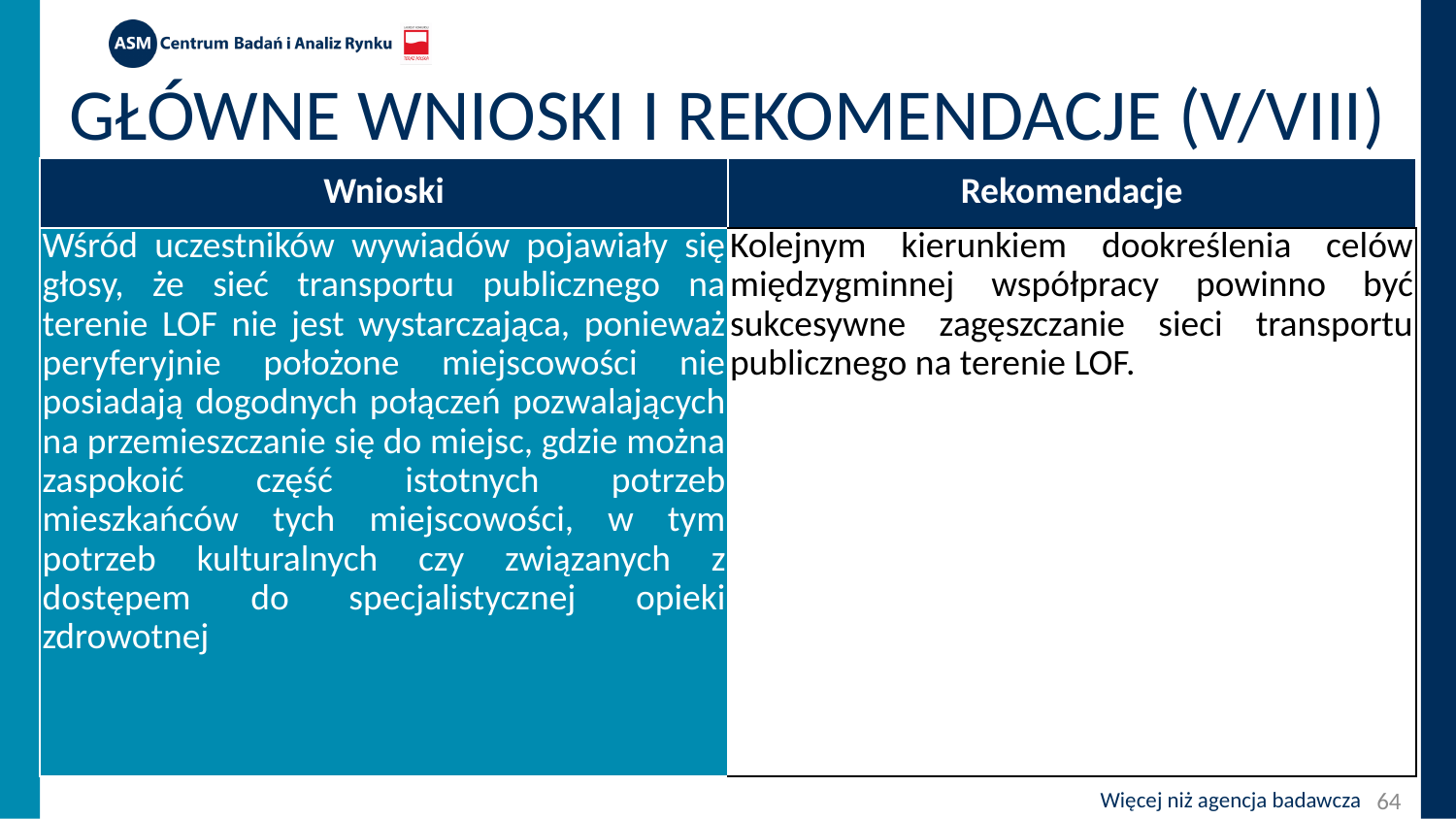

# Główne wnioski i rekomendacje (V/VIII)
| Wnioski | Rekomendacje |
| --- | --- |
| Wśród uczestników wywiadów pojawiały się głosy, że sieć transportu publicznego na terenie LOF nie jest wystarczająca, ponieważ peryferyjnie położone miejscowości nie posiadają dogodnych połączeń pozwalających na przemieszczanie się do miejsc, gdzie można zaspokoić część istotnych potrzeb mieszkańców tych miejscowości, w tym potrzeb kulturalnych czy związanych z dostępem do specjalistycznej opieki zdrowotnej | Kolejnym kierunkiem dookreślenia celów międzygminnej współpracy powinno być sukcesywne zagęszczanie sieci transportu publicznego na terenie LOF. |
64